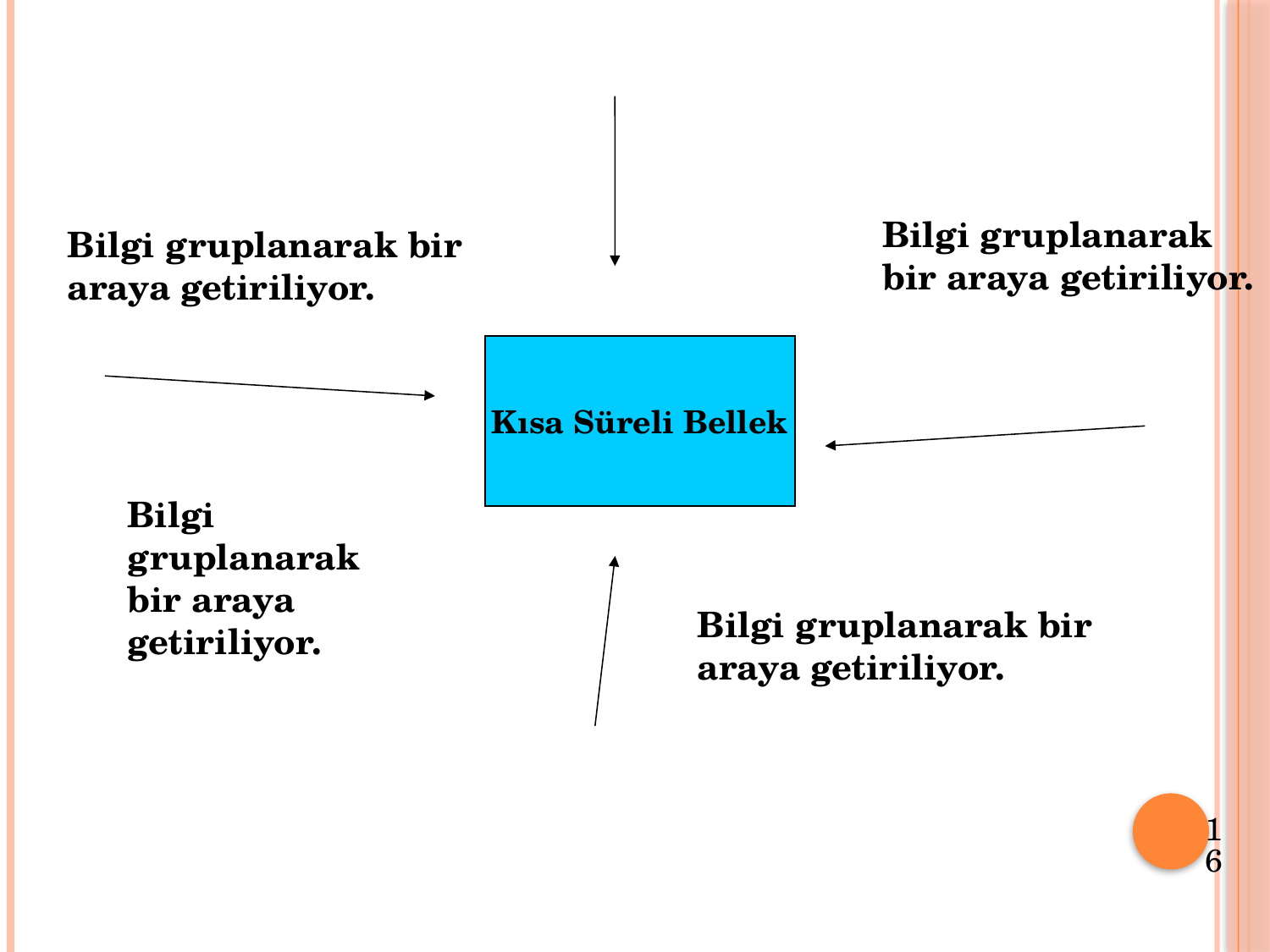

Bilgi gruplanarak bir araya getiriliyor.
Bilgi gruplanarak bir araya getiriliyor.
Kısa Süreli Bellek

Bilgi gruplanarak bir araya getiriliyor.

Bilgi gruplanarak bir araya getiriliyor.
16